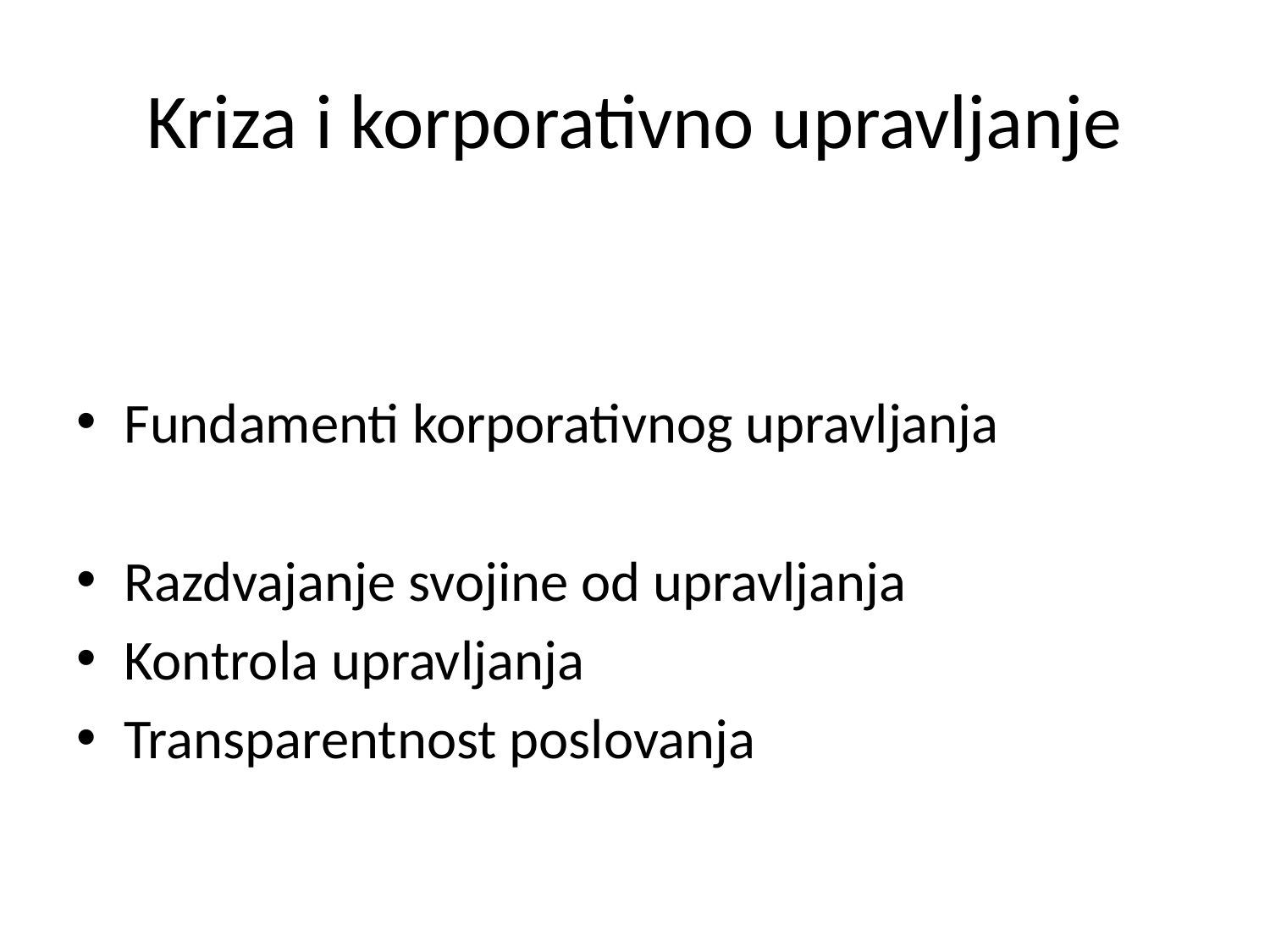

# Kriza i korporativno upravljanje

Fundamenti korporativnog upravljanja

Razdvajanje svojine od upravljanja
Kontrola upravljanja
Transparentnost poslovanja